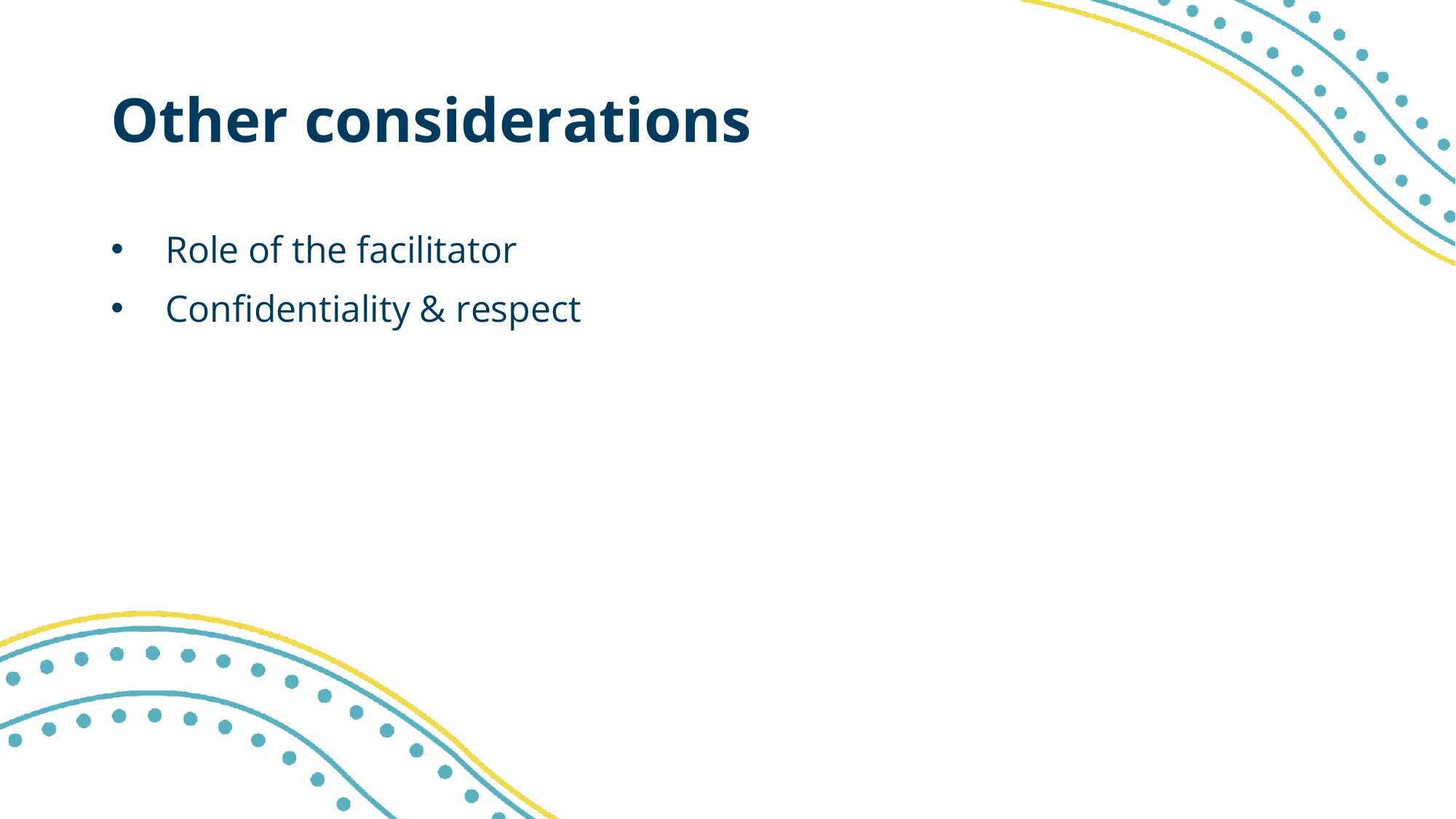

# Other considerations
Role of the facilitator
Confidentiality & respect